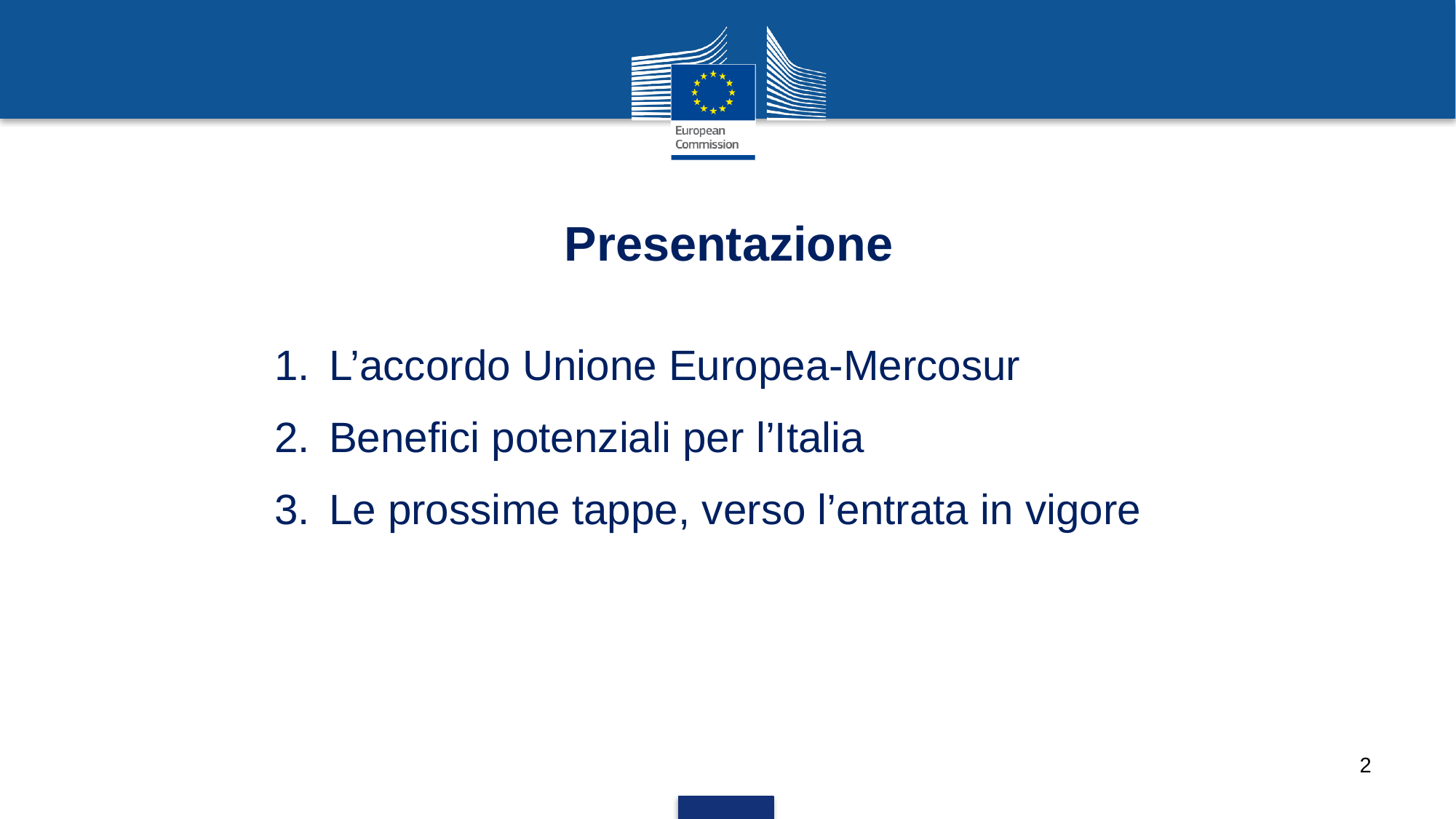

# Presentazione
L’accordo Unione Europea-Mercosur
Benefici potenziali per l’Italia
Le prossime tappe, verso l’entrata in vigore
2